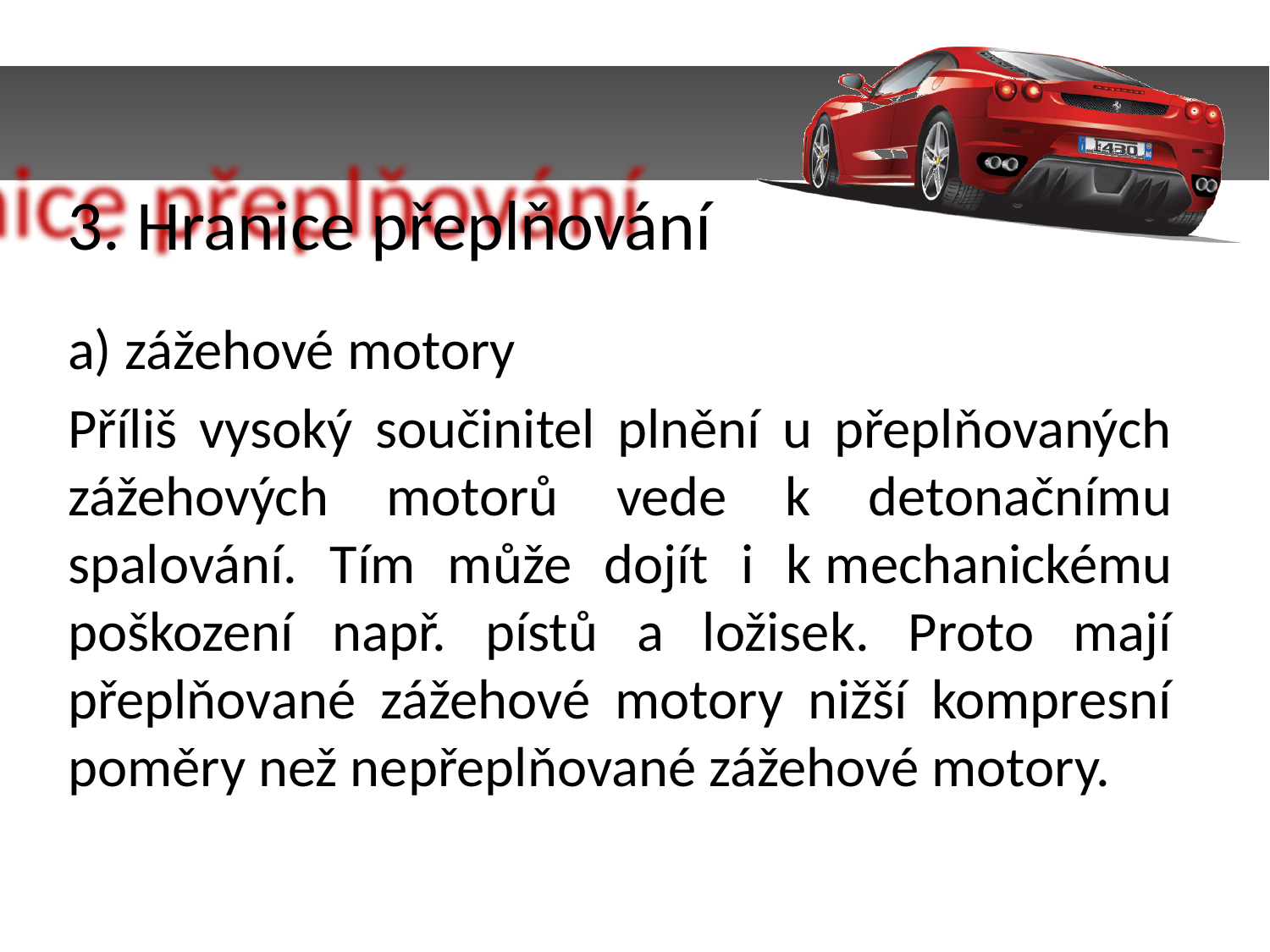

3. Hranice přeplňování
a) zážehové motory
Příliš vysoký součinitel plnění u přeplňovaných zážehových motorů vede k detonačnímu spalování. Tím může dojít i k mechanickému poškození např. pístů a ložisek. Proto mají přeplňované zážehové motory nižší kompresní poměry než nepřeplňované zážehové motory.